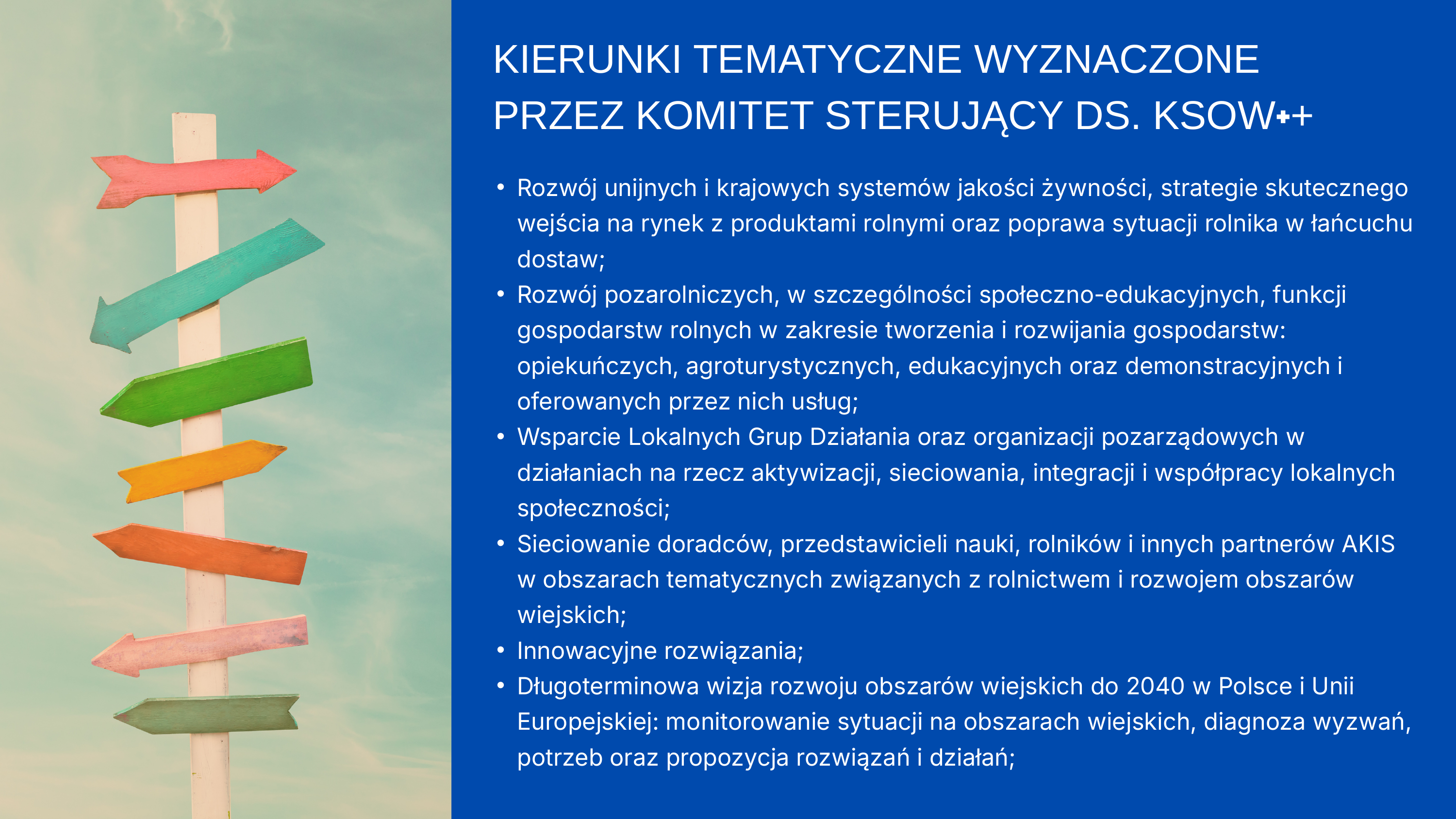

KIERUNKI TEMATYCZNE WYZNACZONE PRZEZ KOMITET STERUJĄCY DS. KSOW++

Rozwój unijnych i krajowych systemów jakości żywności, strategie skutecznego wejścia na rynek z produktami rolnymi oraz poprawa sytuacji rolnika w łańcuchu dostaw;
Rozwój pozarolniczych, w szczególności społeczno-edukacyjnych, funkcji gospodarstw rolnych w zakresie tworzenia i rozwijania gospodarstw: opiekuńczych, agroturystycznych, edukacyjnych oraz demonstracyjnych i oferowanych przez nich usług;
Wsparcie Lokalnych Grup Działania oraz organizacji pozarządowych w działaniach na rzecz aktywizacji, sieciowania, integracji i współpracy lokalnych społeczności;
Sieciowanie doradców, przedstawicieli nauki, rolników i innych partnerów AKIS w obszarach tematycznych związanych z rolnictwem i rozwojem obszarów wiejskich;
Innowacyjne rozwiązania;
Długoterminowa wizja rozwoju obszarów wiejskich do 2040 w Polsce i Unii Europejskiej: monitorowanie sytuacji na obszarach wiejskich, diagnoza wyzwań, potrzeb oraz propozycja rozwiązań i działań;